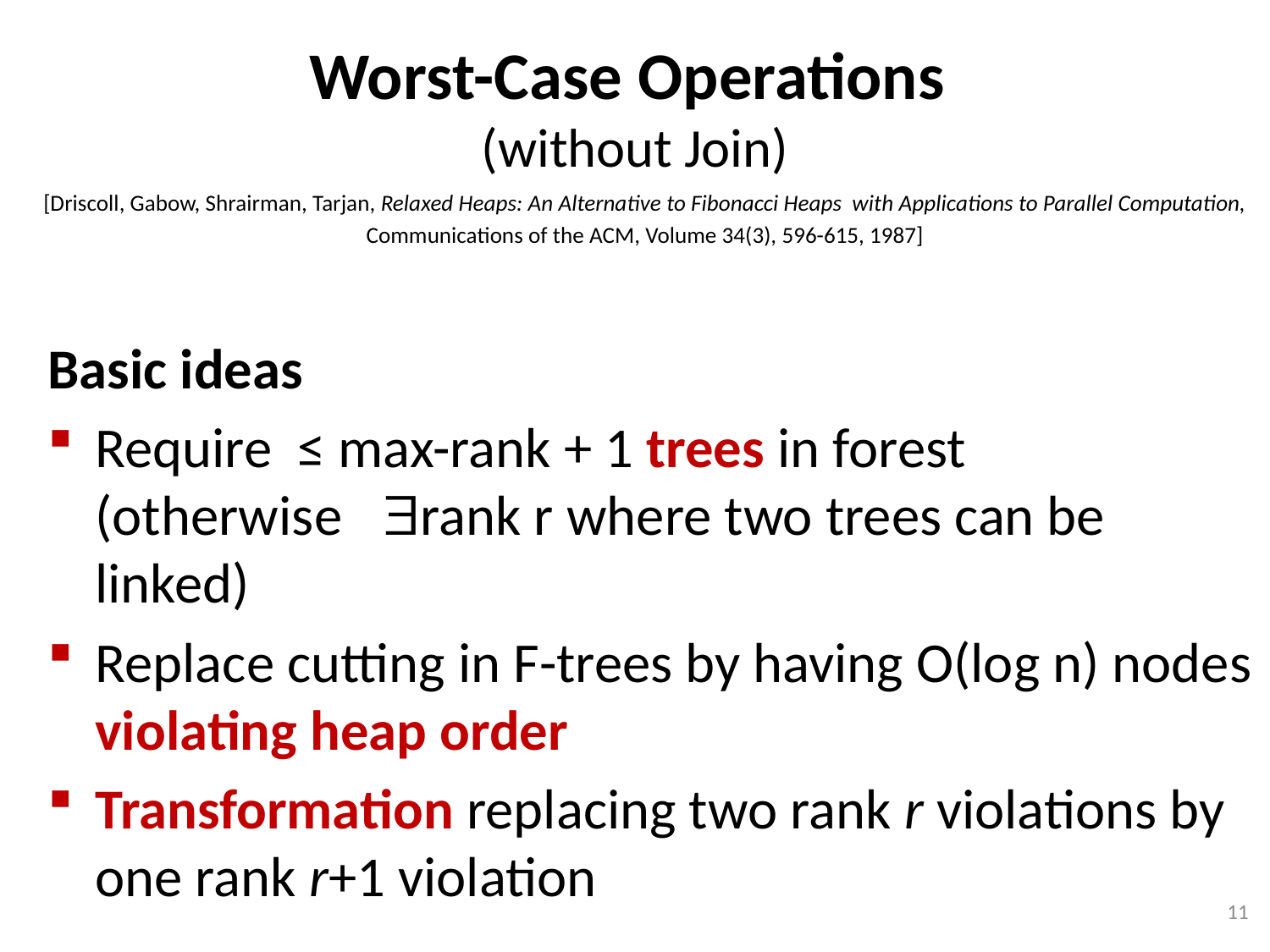

# Worst-Case Operations (without Join)
[Driscoll, Gabow, Shrairman, Tarjan, Relaxed Heaps: An Alternative to Fibonacci Heaps  with Applications to Parallel Computation,
Communications of the ACM, Volume 34(3), 596-615, 1987]
Basic ideas
Require  ≤ max-rank + 1 trees in forest
(otherwise  ∃rank r where two trees can be linked)
Replace cutting in F-trees by having O(log n) nodes violating heap order
Transformation replacing two rank r violations by one rank r+1 violation
11